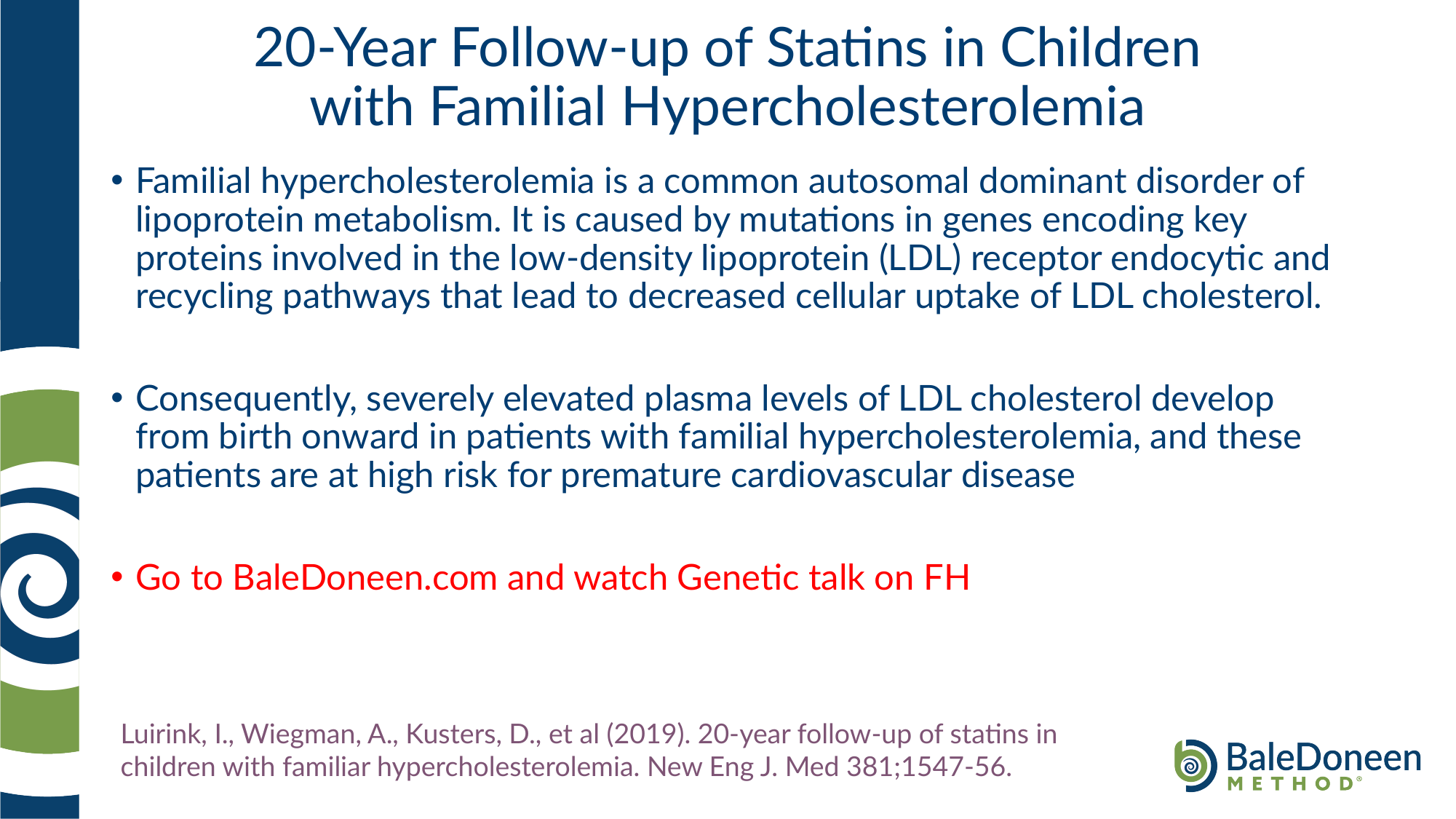

# 20-Year Follow-up of Statins in Children with Familial Hypercholesterolemia
Familial hypercholesterolemia is a common autosomal dominant disorder of lipoprotein metabolism. It is caused by mutations in genes encoding key proteins involved in the low-density lipoprotein (LDL) receptor endocytic and recycling pathways that lead to decreased cellular uptake of LDL cholesterol.

Consequently, severely elevated plasma levels of LDL cholesterol develop from birth onward in patients with familial hypercholesterolemia, and these patients are at high risk for premature cardiovascular disease

Go to BaleDoneen.com and watch Genetic talk on FH
Luirink, I., Wiegman, A., Kusters, D., et al (2019). 20-year follow-up of statins in children with familiar hypercholesterolemia. New Eng J. Med 381;1547-56.